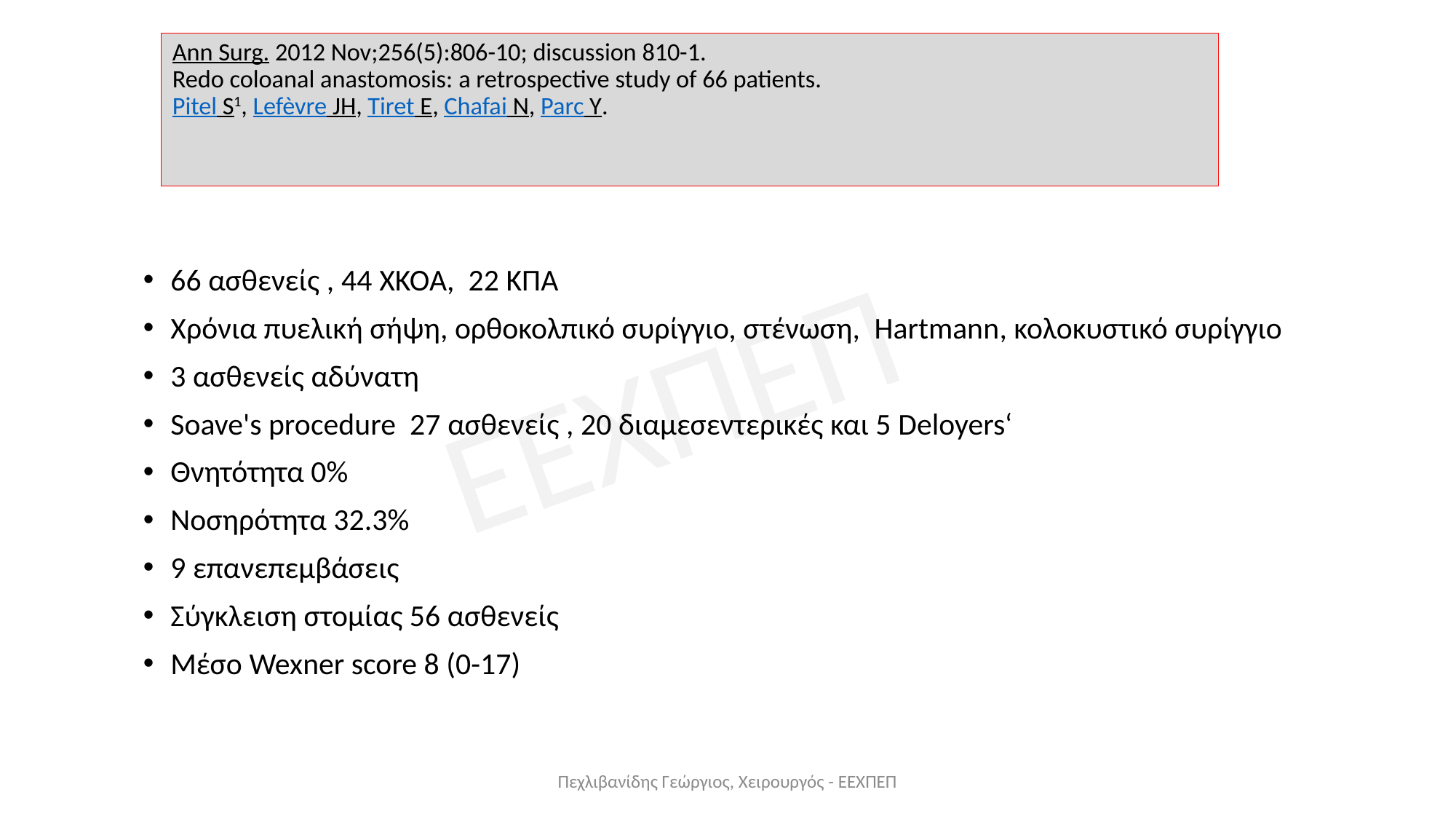

# Ann Surg. 2012 Nov;256(5):806-10; discussion 810-1. Redo coloanal anastomosis: a retrospective study of 66 patients. Pitel S1, Lefèvre JH, Tiret E, Chafai N, Parc Y.

66 ασθενείς , 44 ΧΚΟΑ,  22 ΚΠΑ
Χρόνια πυελική σήψη, ορθοκολπικό συρίγγιο, στένωση,  Hartmann, κολοκυστικό συρίγγιο
3 ασθενείς αδύνατη
Soave's procedure  27 ασθενείς , 20 διαμεσεντερικές και 5 Deloyers‘
Θνητότητα 0%
Νοσηρότητα 32.3%
9 επανεπεμβάσεις
Σύγκλειση στομίας 56 ασθενείς
Μέσο Wexner score 8 (0-17)

Πεχλιβανίδης Γεώργιος, Χειρουργός - ΕΕΧΠΕΠ